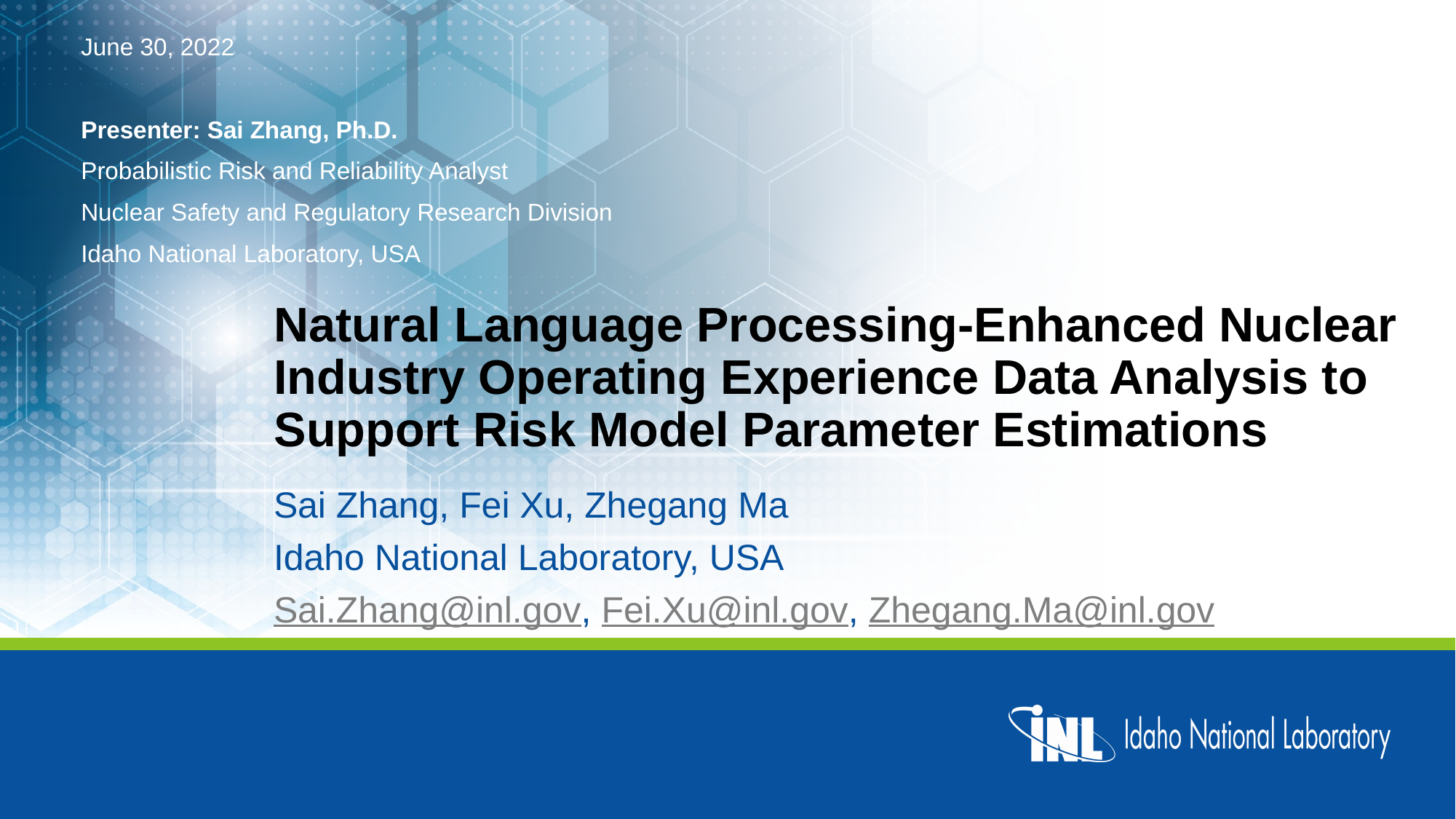

June 30, 2022

Presenter: Sai Zhang, Ph.D.
Probabilistic Risk and Reliability Analyst
Nuclear Safety and Regulatory Research Division
Idaho National Laboratory, USA
Natural Language Processing-Enhanced Nuclear Industry Operating Experience Data Analysis to Support Risk Model Parameter Estimations
Sai Zhang, Fei Xu, Zhegang Ma
Idaho National Laboratory, USA
Sai.Zhang@inl.gov, Fei.Xu@inl.gov, Zhegang.Ma@inl.gov